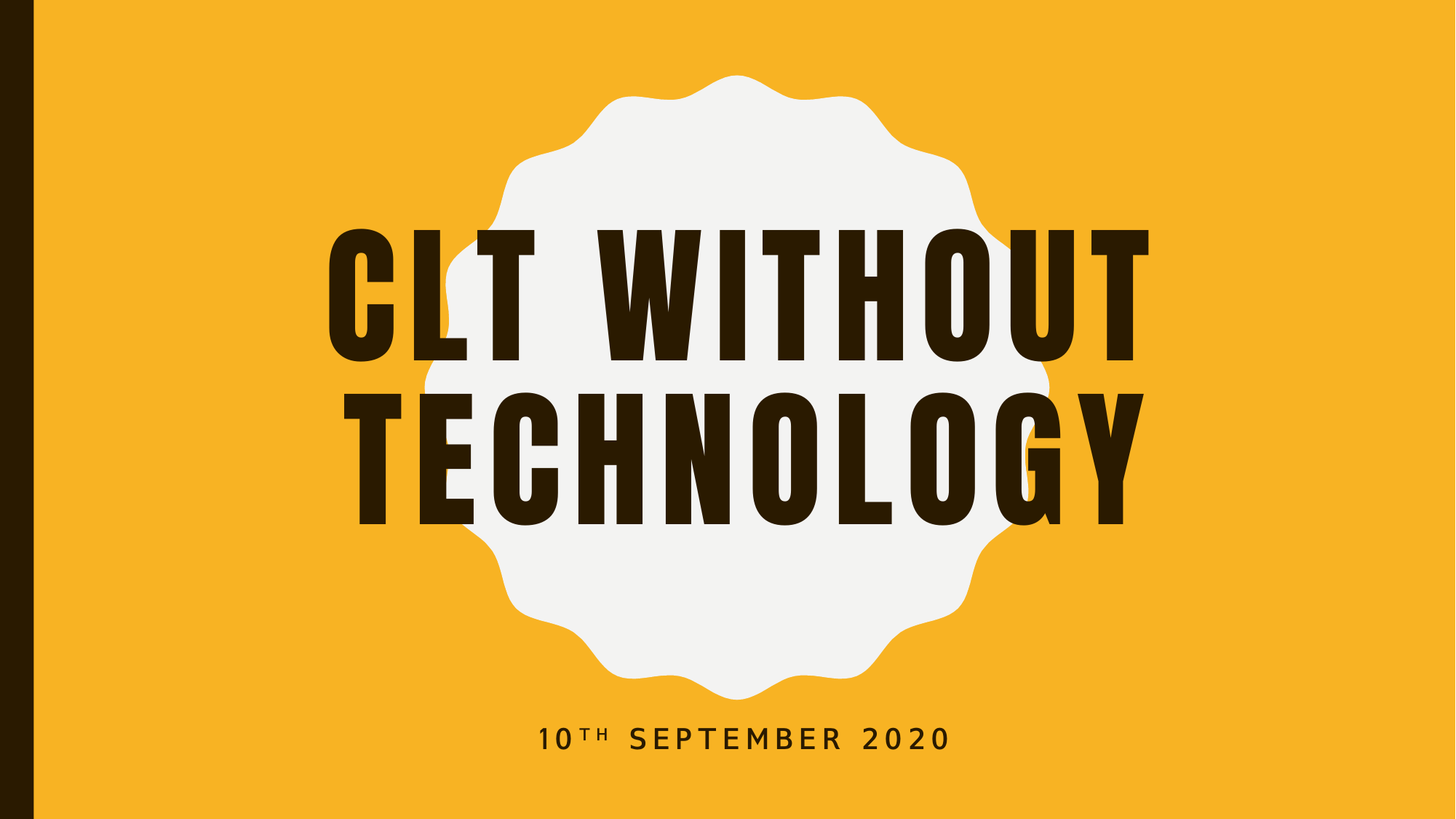

# CLT Without technology
10th September 2020